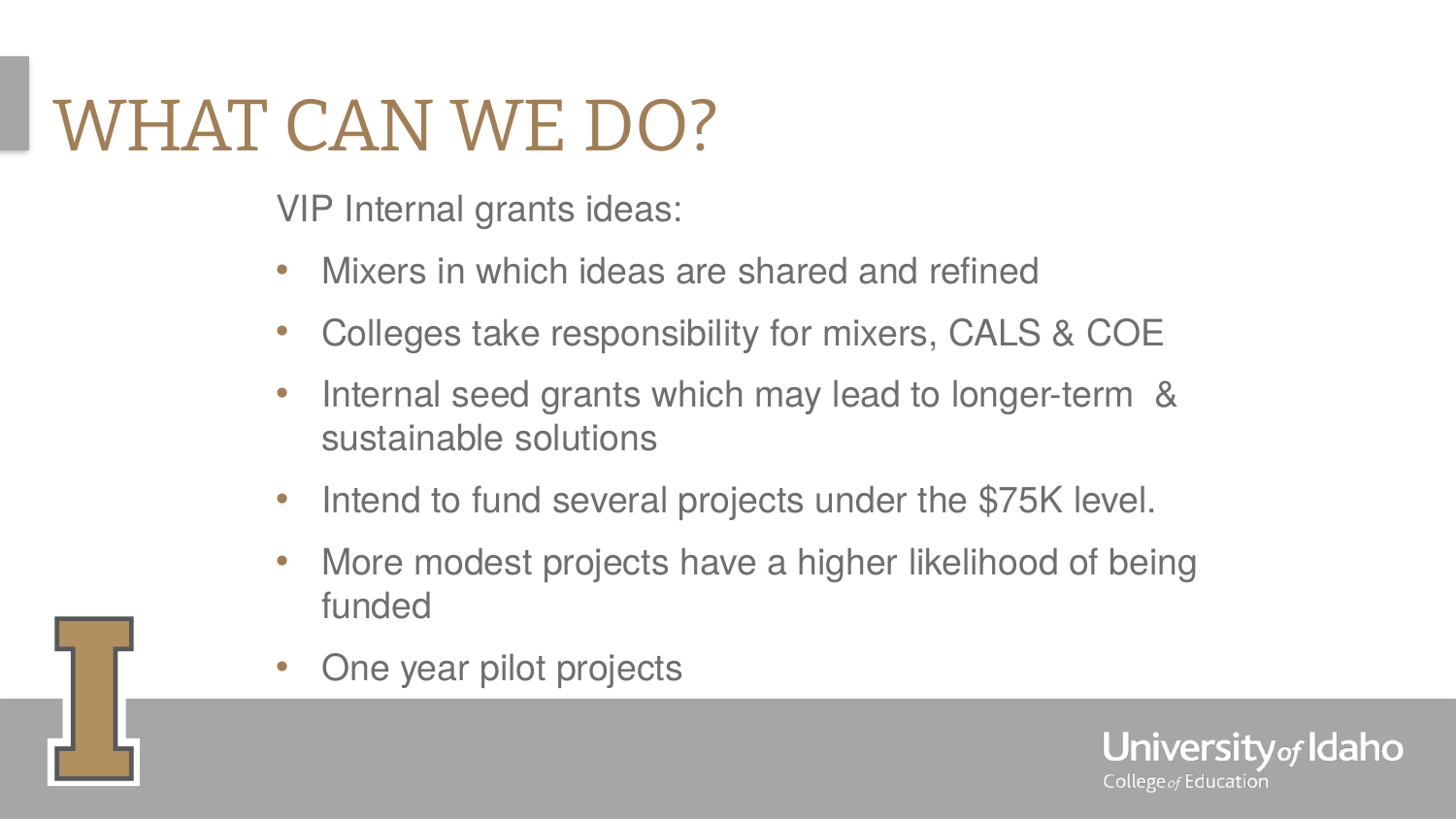

# What Can we do?
VIP Internal grants ideas:
Mixers in which ideas are shared and refined
Colleges take responsibility for mixers, CALS & COE
Internal seed grants which may lead to longer-term  & sustainable solutions
Intend to fund several projects under the $75K level.
More modest projects have a higher likelihood of being funded
One year pilot projects